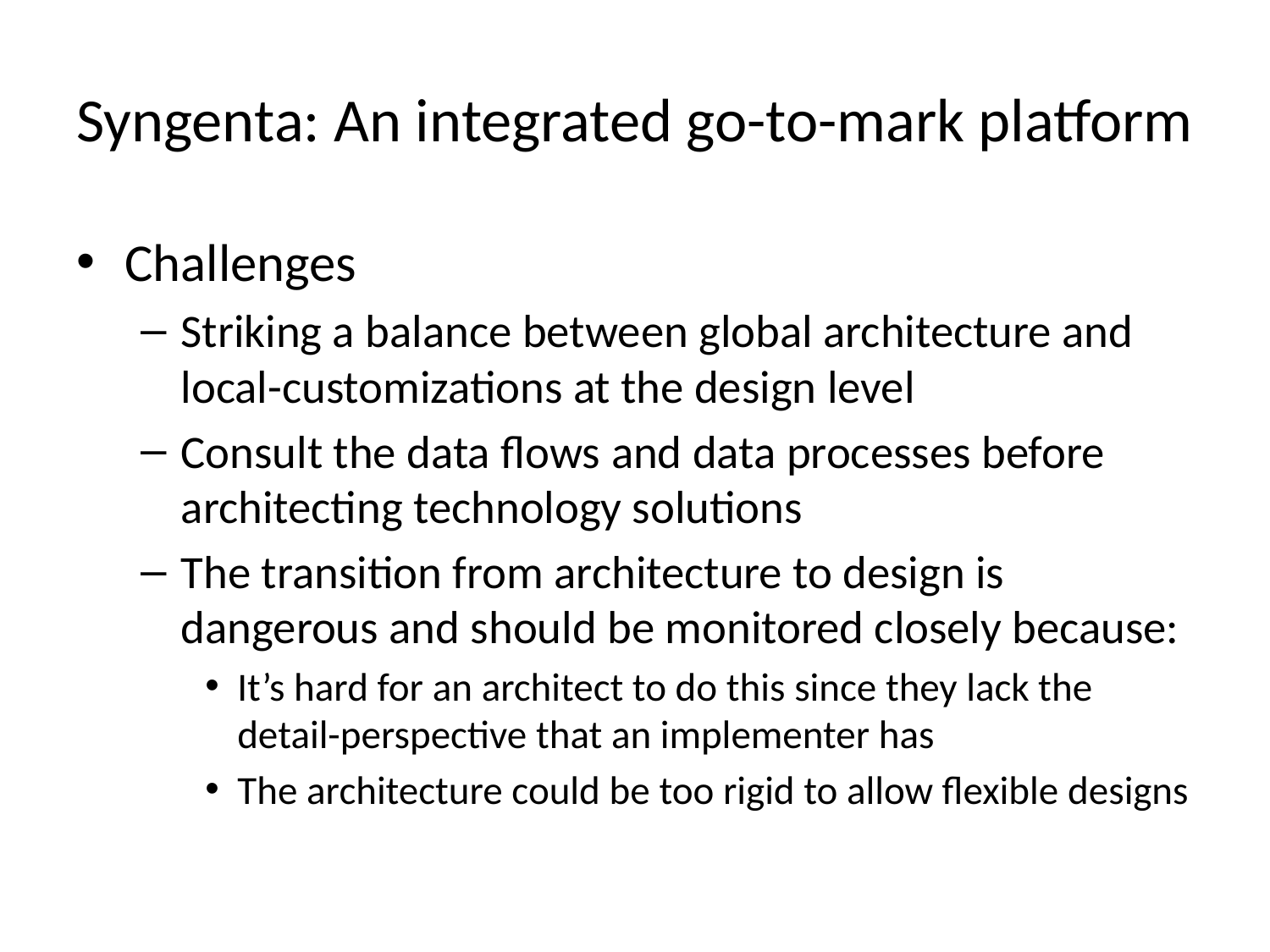

# Syngenta: An integrated go-to-mark platform
Challenges
Striking a balance between global architecture and local-customizations at the design level
Consult the data flows and data processes before architecting technology solutions
The transition from architecture to design is dangerous and should be monitored closely because:
It’s hard for an architect to do this since they lack the detail-perspective that an implementer has
The architecture could be too rigid to allow flexible designs